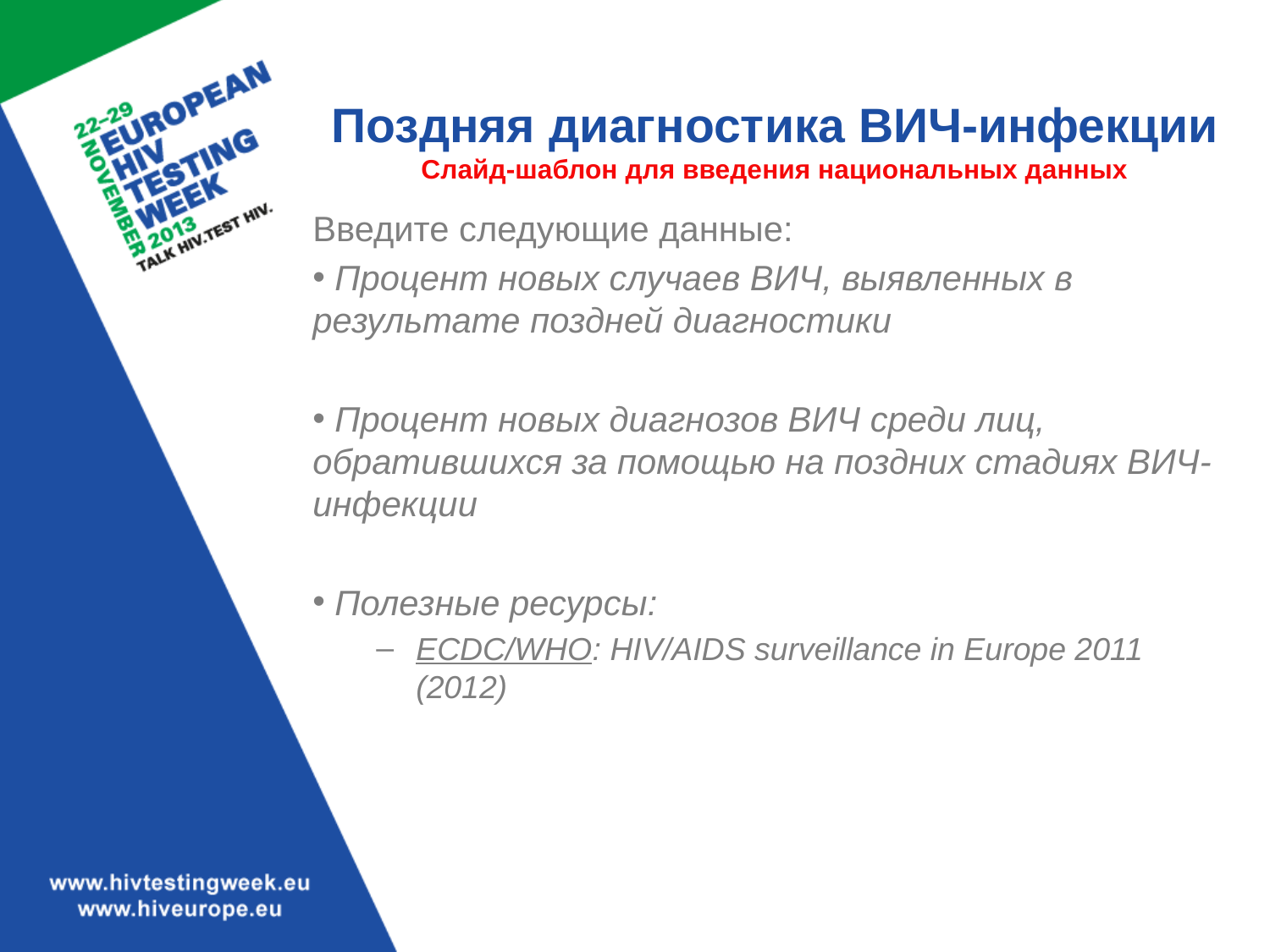

# Поздняя диагностика ВИЧ-инфекции Слайд-шаблон для введения национальных данных
Введите следующие данные:
 Процент новых случаев ВИЧ, выявленных в результате поздней диагностики

 Процент новых диагнозов ВИЧ среди лиц, обратившихся за помощью на поздних стадиях ВИЧ-инфекции

 Полезные ресурсы:
ECDC/WHO: HIV/AIDS surveillance in Europe 2011 (2012)